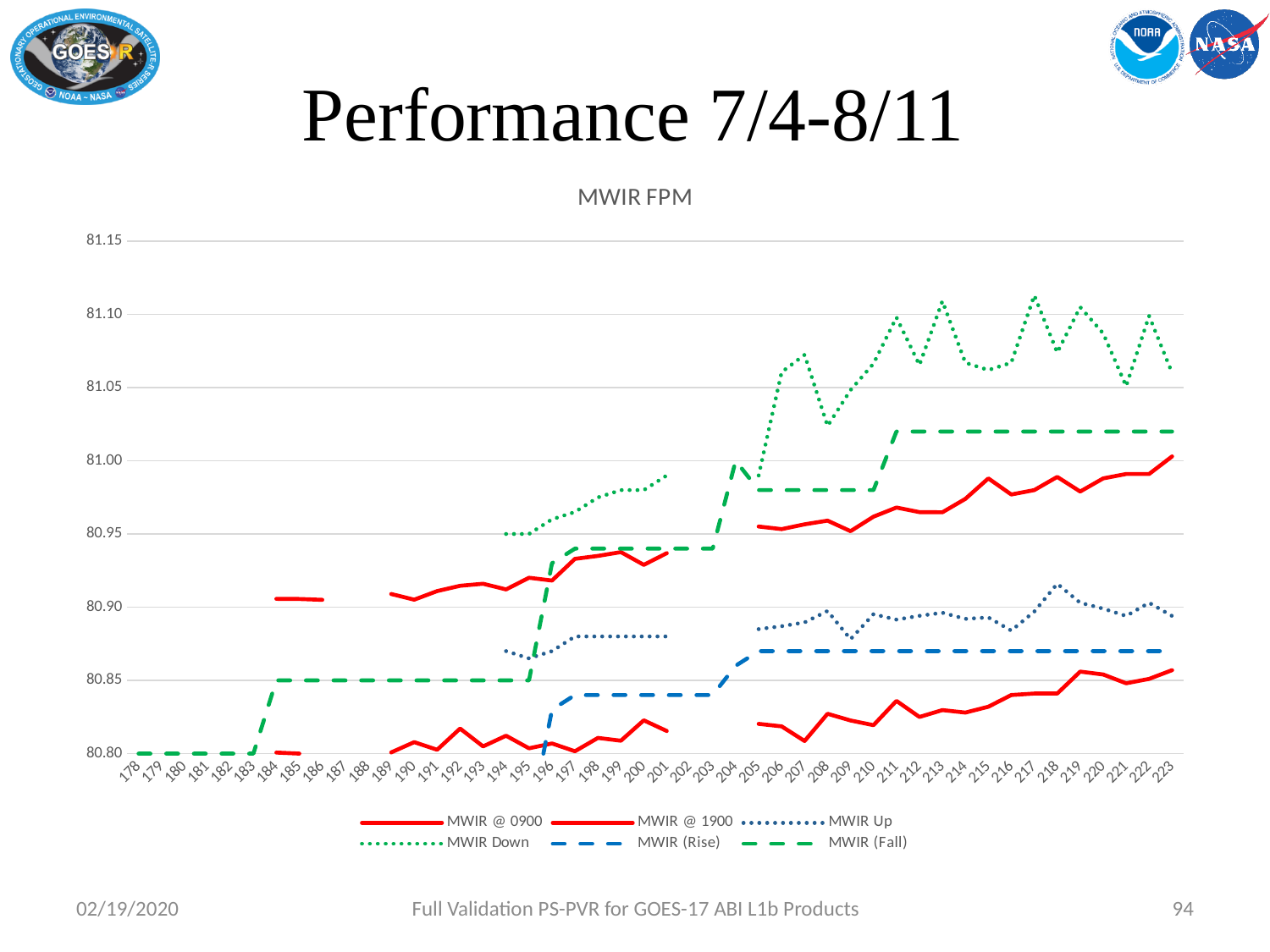

# Performance 7/4-8/11

### Chart: MWIR FPM

| Category | MWIR @ 0900 | MWIR @ 1900 | MWIR Up | MWIR Down | MWIR (Rise) | MWIR (Fall) |
|---|---|---|---|---|---|---|
| 178 | None | None | None | None | 80.7 | 80.8 |
| 179 | 80.8071 | 80.9043 | None | None | 80.7 | 80.8 |
| 180 | None | None | None | None | 80.7 | 80.8 |
| 181 | None | None | None | None | 80.7 | 80.8 |
| 182 | 80.7983 | 80.9004 | None | None | 80.7 | 80.8 |
| 183 | None | None | None | None | 80.7 | 80.8 |
| 184 | 80.8007 | 80.9057 | None | None | 80.75 | 80.85 |
| 185 | 80.8 | 80.9056 | None | None | 80.75 | 80.85 |
| 186 | 80.7987 | 80.905 | None | None | 80.75 | 80.85 |
| 187 | None | None | None | None | 80.75 | 80.85 |
| 188 | None | None | None | None | 80.75 | 80.85 |
| 189 | 80.8008 | 80.909 | None | None | 80.75 | 80.85 |
| 190 | 80.8078 | 80.9051 | None | None | 80.75 | 80.85 |
| 191 | 80.8026 | 80.911 | None | None | 80.75 | 80.85 |
| 192 | 80.8171 | 80.9146 | None | None | 80.75 | 80.85 |
| 193 | 80.8049 | 80.916 | None | None | 80.75 | 80.85 |
| 194 | 80.8122 | 80.9121 | 80.87 | 80.95 | 80.75 | 80.85 |
| 195 | 80.8036 | 80.9201 | 80.865 | 80.95 | 80.75 | 80.85 |
| 196 | 80.8069 | 80.9182 | 80.87 | 80.96 | 80.83 | 80.93 |
| 197 | 80.8016 | 80.933 | 80.88 | 80.965 | 80.84 | 80.94 |
| 198 | 80.8107 | 80.935 | 80.88 | 80.975 | 80.84 | 80.94 |
| 199 | 80.8088 | 80.9376 | 80.88 | 80.98 | 80.84 | 80.94 |
| 200 | 80.8227 | 80.9289 | 80.88 | 80.98 | 80.84 | 80.94 |
| 201 | 80.8154 | 80.9369 | 80.88 | 80.99 | 80.84 | 80.94 |
| 202 | None | None | None | None | 80.84 | 80.94 |
| 203 | None | None | None | None | 80.84 | 80.94 |
| 204 | None | None | None | None | 80.86 | 81.0 |
| 205 | 80.8203 | 80.9551 | 80.885 | 80.99 | 80.87 | 80.98 |
| 206 | 80.8186 | 80.9533 | 80.887 | 81.0606 | 80.87 | 80.98 |
| 207 | 80.8086 | 80.9566 | 80.8896 | 81.0724 | 80.87 | 80.98 |
| 208 | 80.8272 | 80.9591 | 80.8974 | 81.0238 | 80.87 | 80.98 |
| 209 | 80.8226 | 80.9519 | 80.8781 | 81.0483 | 80.87 | 80.98 |
| 210 | 80.8194 | 80.9618 | 80.8952 | 81.0664 | 80.87 | 80.98 |
| 211 | 80.836 | 80.9681 | 80.8915 | 81.098 | 80.87 | 81.02 |
| 212 | 80.825 | 80.9649 | 80.8941 | 81.0654 | 80.87 | 81.02 |
| 213 | 80.8297 | 80.9648 | 80.8962 | 81.1091 | 80.87 | 81.02 |
| 214 | 80.828 | 80.974 | 80.892 | 81.067 | 80.87 | 81.02 |
| 215 | 80.832 | 80.988 | 80.893 | 81.062 | 80.87 | 81.02 |
| 216 | 80.84 | 80.977 | 80.884 | 81.067 | 80.87 | 81.02 |
| 217 | 80.841 | 80.98 | 80.897 | 81.113 | 80.87 | 81.02 |
| 218 | 80.841 | 80.989 | 80.916 | 81.074 | 80.87 | 81.02 |
| 219 | 80.856 | 80.979 | 80.903 | 81.105 | 80.87 | 81.02 |
| 220 | 80.854 | 80.988 | 80.899 | 81.087 | 80.87 | 81.02 |
| 221 | 80.848 | 80.991 | 80.894 | 81.051 | 80.87 | 81.02 |
| 222 | 80.851 | 80.991 | 80.903 | 81.099 | 80.87 | 81.02 |
| 223 | 80.857 | 81.003 | 80.894 | 81.06 | 80.87 | 81.02 |
02/19/2020
Full Validation PS-PVR for GOES-17 ABI L1b Products
94